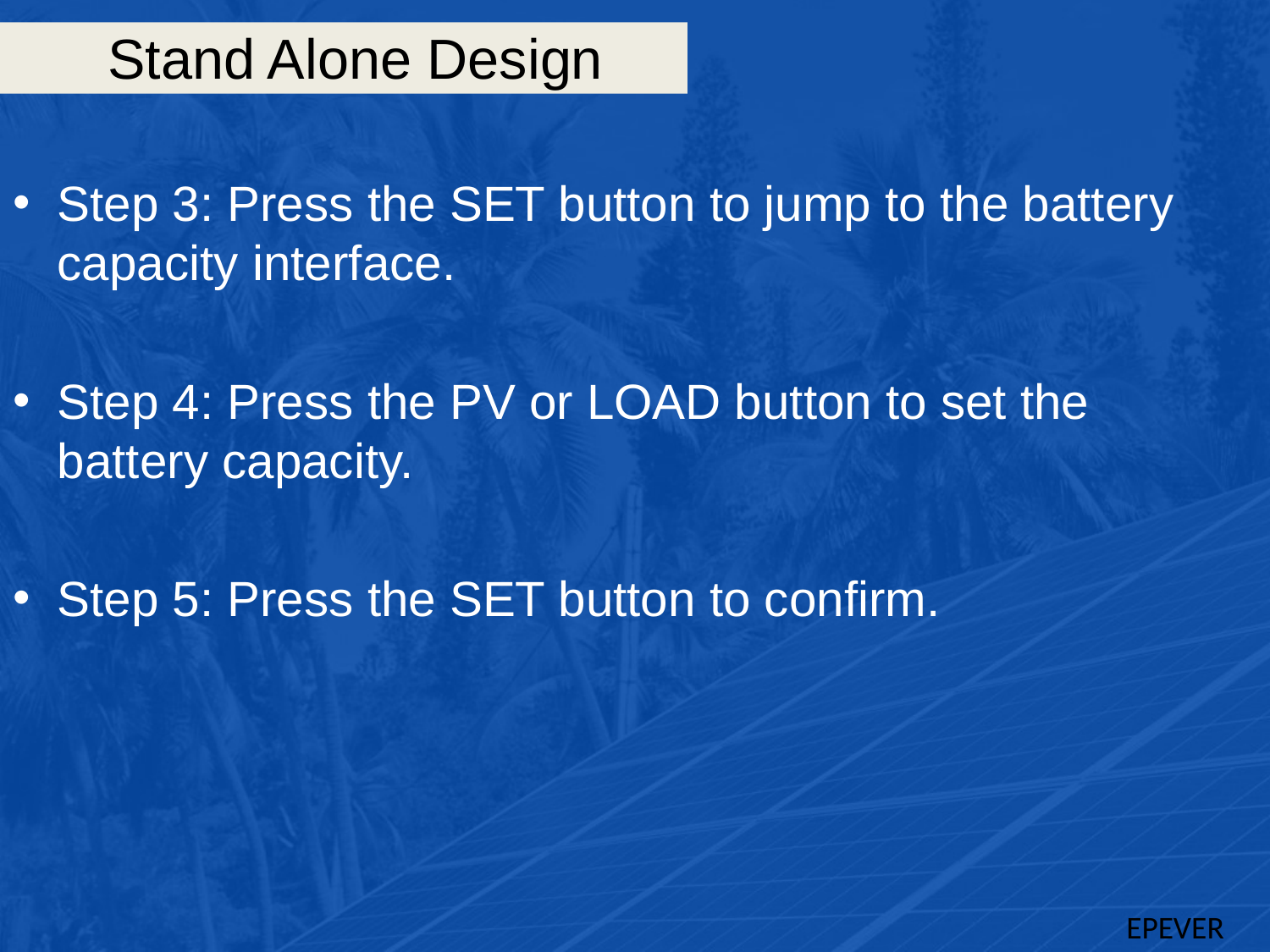

# Stand Alone Design
Step 3: Press the SET button to jump to the battery capacity interface.

Step 4: Press the PV or LOAD button to set the battery capacity.

Step 5: Press the SET button to confirm.
EPEVER